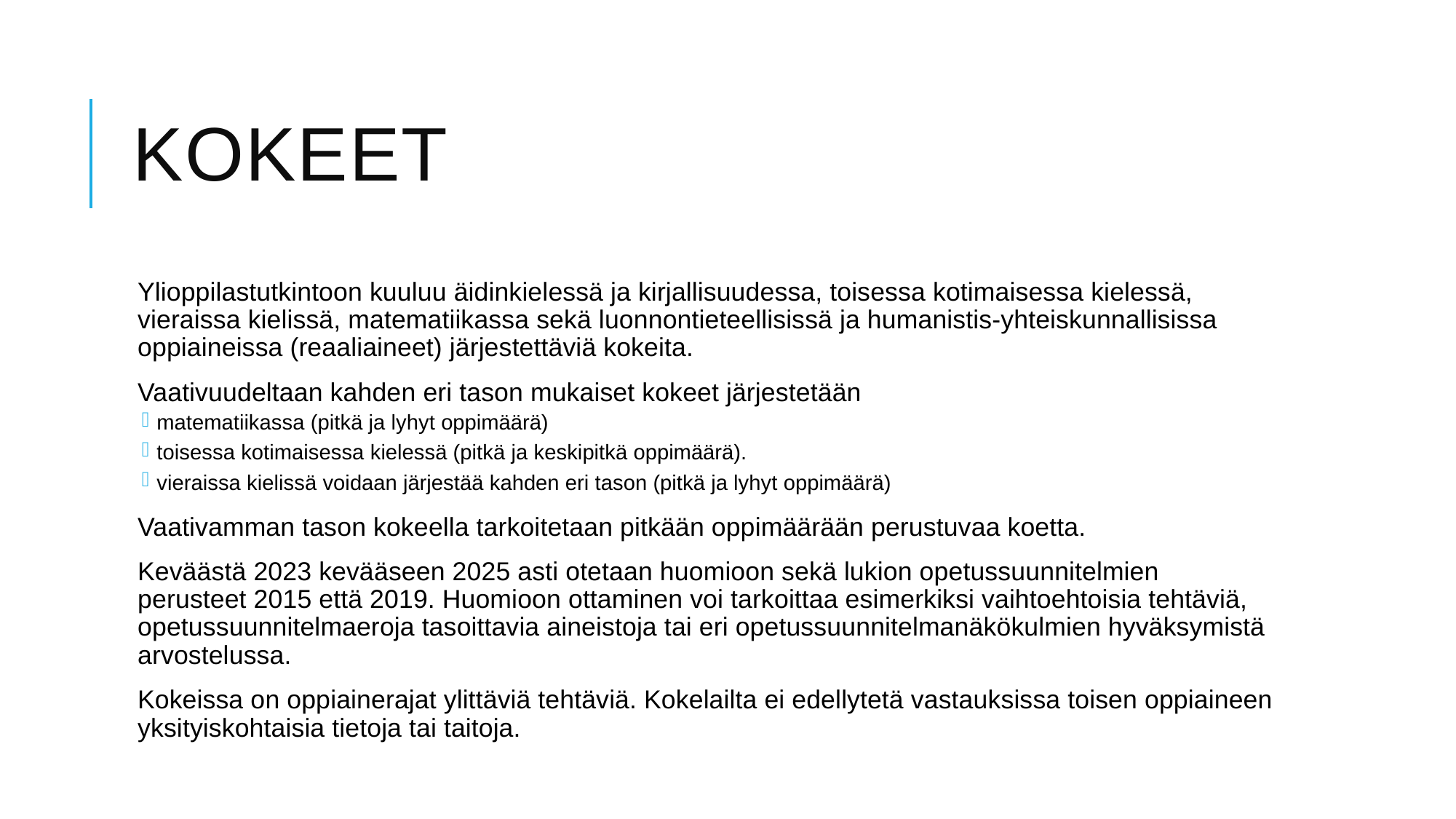

# Kokeet
Ylioppilastutkintoon kuuluu äidinkielessä ja kirjallisuudessa, toisessa kotimaisessa kielessä, vieraissa kielissä, matematiikassa sekä luonnontieteellisissä ja humanistis-yhteiskunnallisissa oppiaineissa (reaaliaineet) järjestettäviä kokeita.
Vaativuudeltaan kahden eri tason mukaiset kokeet järjestetään
matematiikassa (pitkä ja lyhyt oppimäärä)
toisessa kotimaisessa kielessä (pitkä ja keskipitkä oppimäärä).
vieraissa kielissä voidaan järjestää kahden eri tason (pitkä ja lyhyt oppimäärä)
Vaativamman tason kokeella tarkoitetaan pitkään oppimäärään perustuvaa koetta.
Keväästä 2023 kevääseen 2025 asti otetaan huomioon sekä lukion opetussuunnitelmien perusteet 2015 että 2019. Huomioon ottaminen voi tarkoittaa esimerkiksi vaihtoehtoisia tehtäviä, opetussuunnitelmaeroja tasoittavia aineistoja tai eri opetussuunnitelmanäkökulmien hyväksymistä arvostelussa.
Kokeissa on oppiainerajat ylittäviä tehtäviä. Kokelailta ei edellytetä vastauksissa toisen oppiaineen yksityiskohtaisia tietoja tai taitoja.